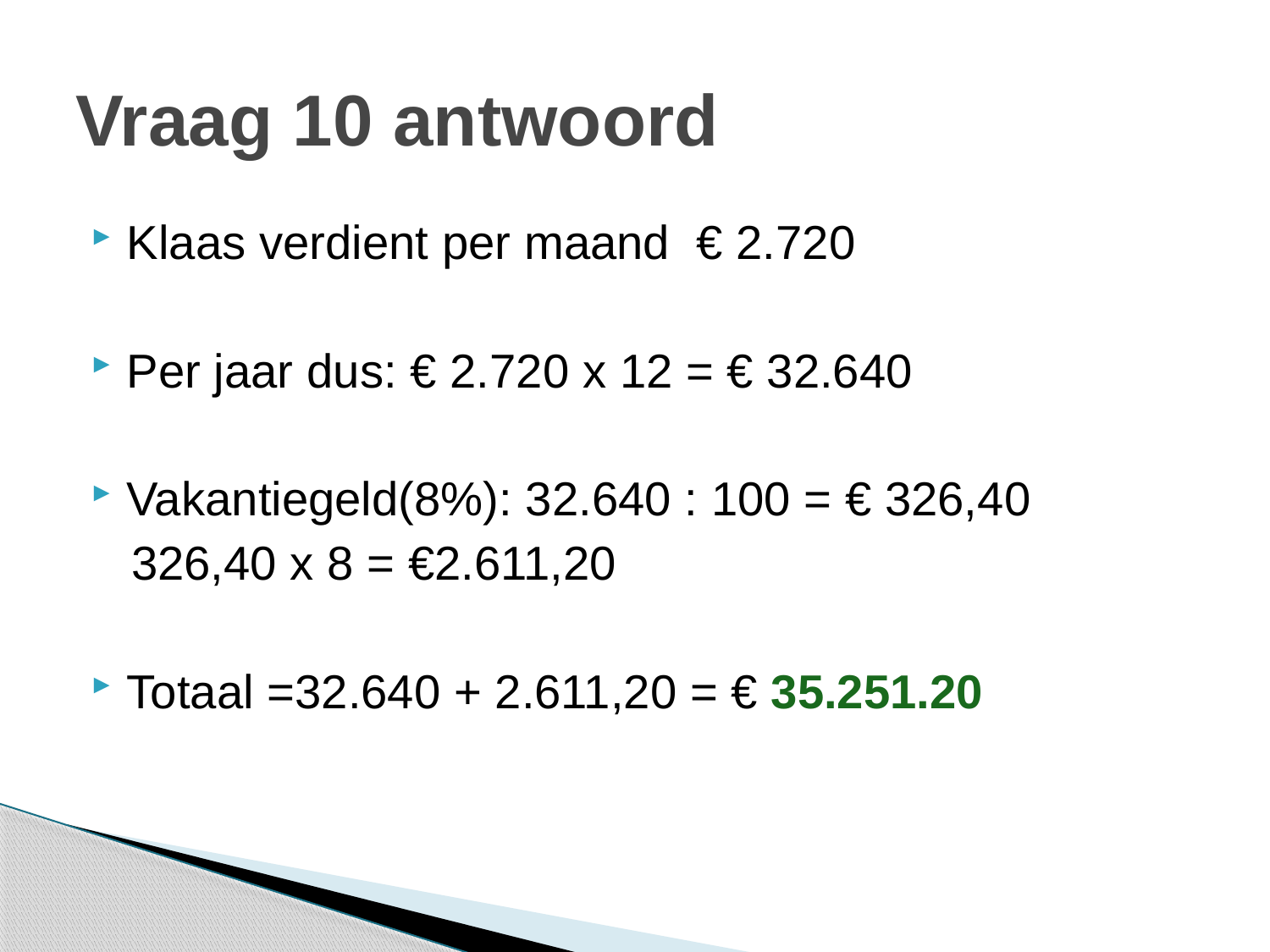

# Vraag 10 antwoord
Klaas verdient per maand  € 2.720

Per jaar dus: € 2.720 x 12 = € 32.640

Vakantiegeld(8%): 32.640 : 100 = € 326,40
   326,40 x 8 = €2.611,20

Totaal =32.640 + 2.611,20 = € 35.251.20